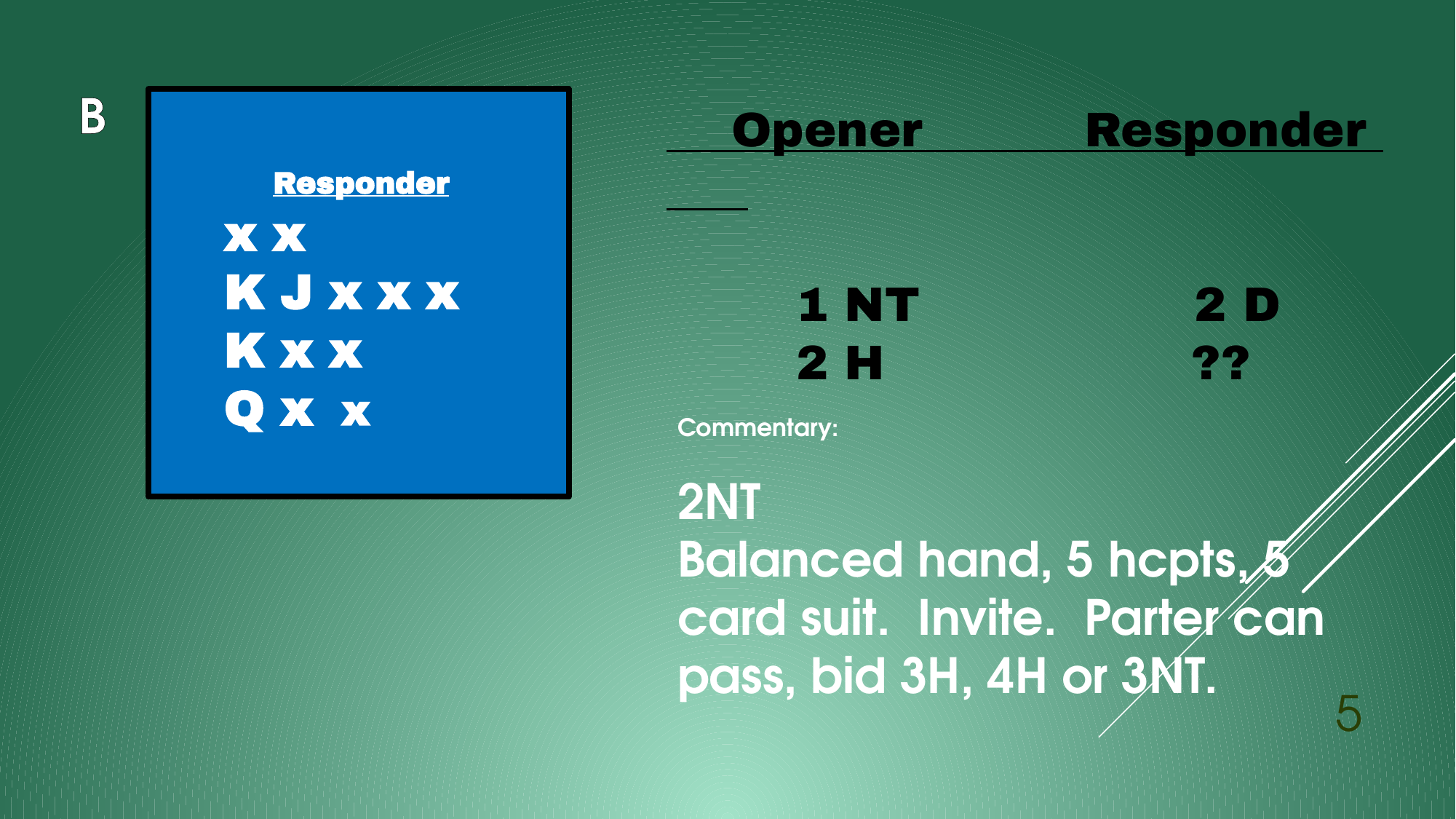

B

        Responder
    x x
    K J x x x
    K x x
    Q x  x

    Opener          Responder

        1 NT                 2 D
        2 H                   ??
Commentary:

2NT
Balanced hand, 5 hcpts, 5 card suit.  Invite.  Parter can pass, bid 3H, 4H or 3NT.

5